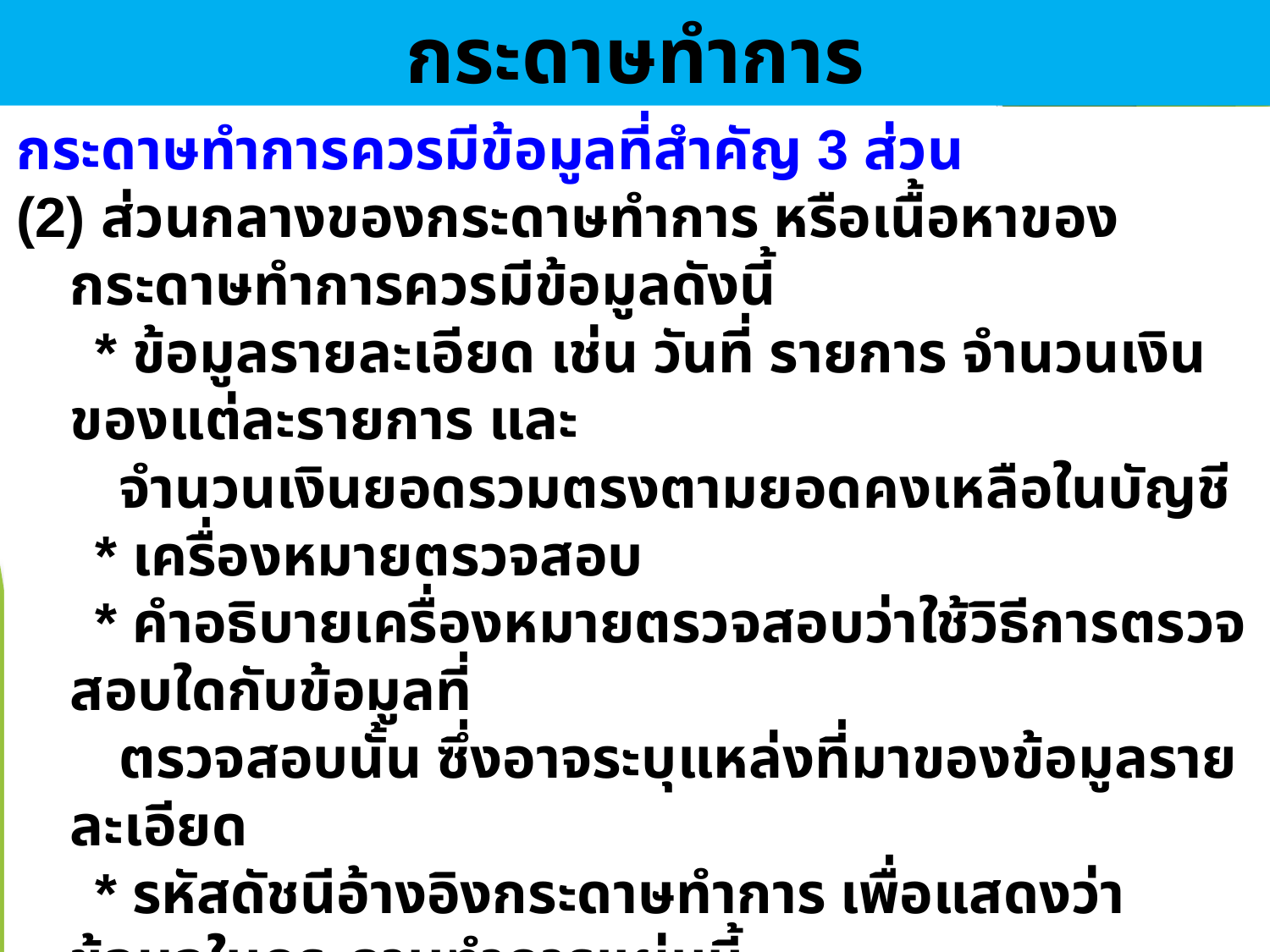

กระดาษทำการ
กระดาษทำการควรมีข้อมูลที่สำคัญ 3 ส่วน
(2) ส่วนกลางของกระดาษทำการ หรือเนื้อหาของกระดาษทำการควรมีข้อมูลดังนี้
     * ข้อมูลรายละเอียด เช่น วันที่ รายการ จำนวนเงินของแต่ละรายการ และ
       จำนวนเงินยอดรวมตรงตามยอดคงเหลือในบัญชี
     * เครื่องหมายตรวจสอบ
     * คำอธิบายเครื่องหมายตรวจสอบว่าใช้วิธีการตรวจสอบใดกับข้อมูลที่
       ตรวจสอบนั้น ซึ่งอาจระบุแหล่งที่มาของข้อมูลรายละเอียด
     * รหัสดัชนีอ้างอิงกระดาษทำการ เพื่อแสดงว่าข้อมูลในกระดาษทำการแผ่นนี้
       มาจากกระดาษทำการแผ่นใดและไปกระดาษทำการแผ่นใด
     * การเลือกตัวอย่าง ระบุวิธีการเลือกตัวอย่าง และขนาดของตัวอย่าง
     * ข้อสังเกตหรือสรุปผลการตรวจสอบ